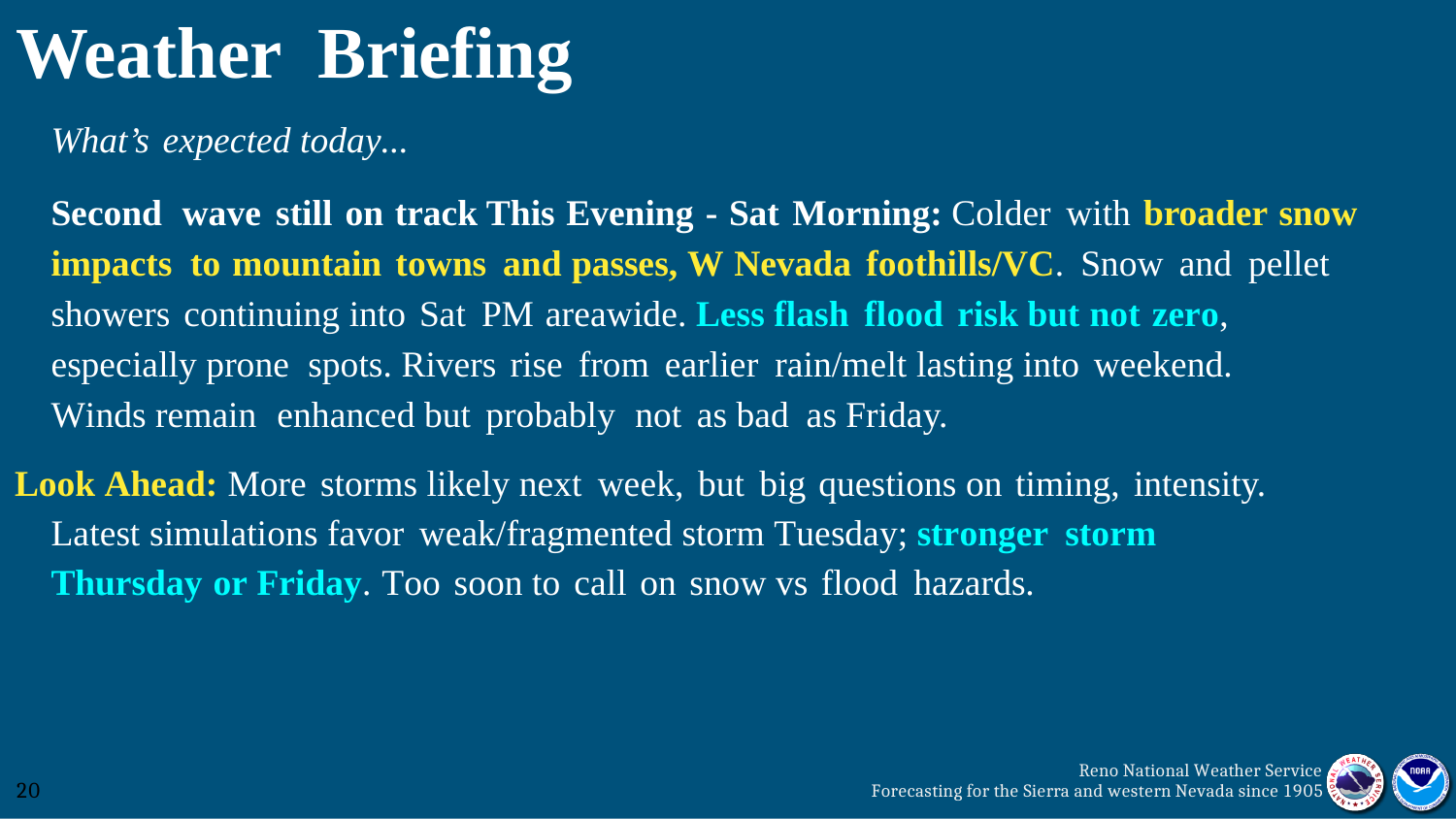

Weather  Briefing
What’s expected today...
Second  wave still on track This Evening - Sat Morning: Colder with broader snow
impacts to mountain towns and passes, W Nevada foothills/VC. Snow and pellet
showers continuing into Sat PM areawide. Less flash flood risk but not zero,
especially prone  spots. Rivers rise from earlier rain/melt lasting into weekend.
Winds remain  enhanced but probably  not as bad as Friday.
Look Ahead: More storms likely next week, but big questions on timing, intensity.
Latest simulations favor weak/fragmented storm Tuesday; stronger storm
Thursday or Friday. Too soon to call on snow vs flood hazards.
20

Reno National Weather Service
Forecasting for the Sierra and western Nevada since 1905
20